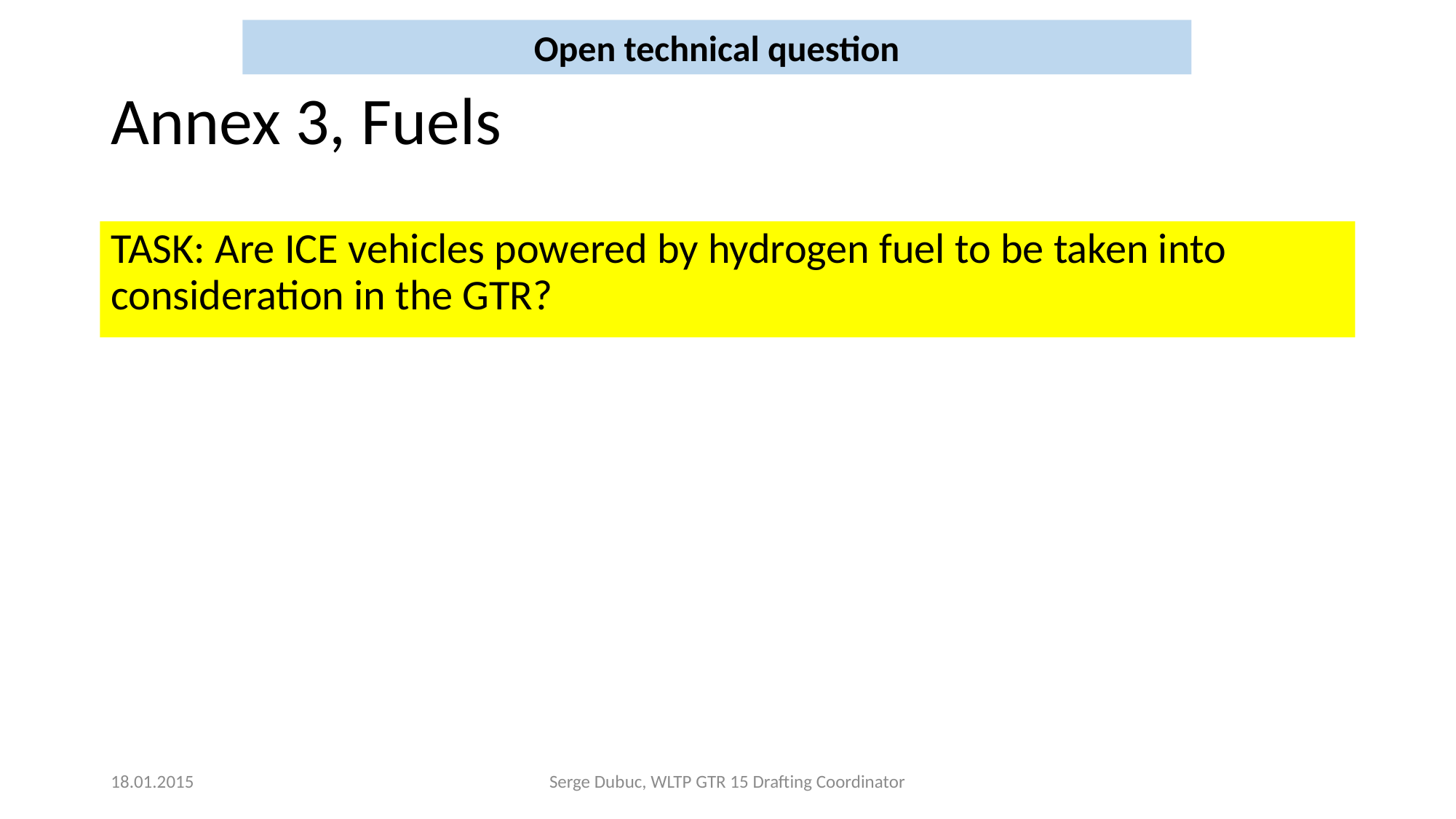

Open technical question
# Annex 3, Fuels
TASK: Are ICE vehicles powered by hydrogen fuel to be taken into consideration in the GTR?
18.01.2015
Serge Dubuc, WLTP GTR 15 Drafting Coordinator